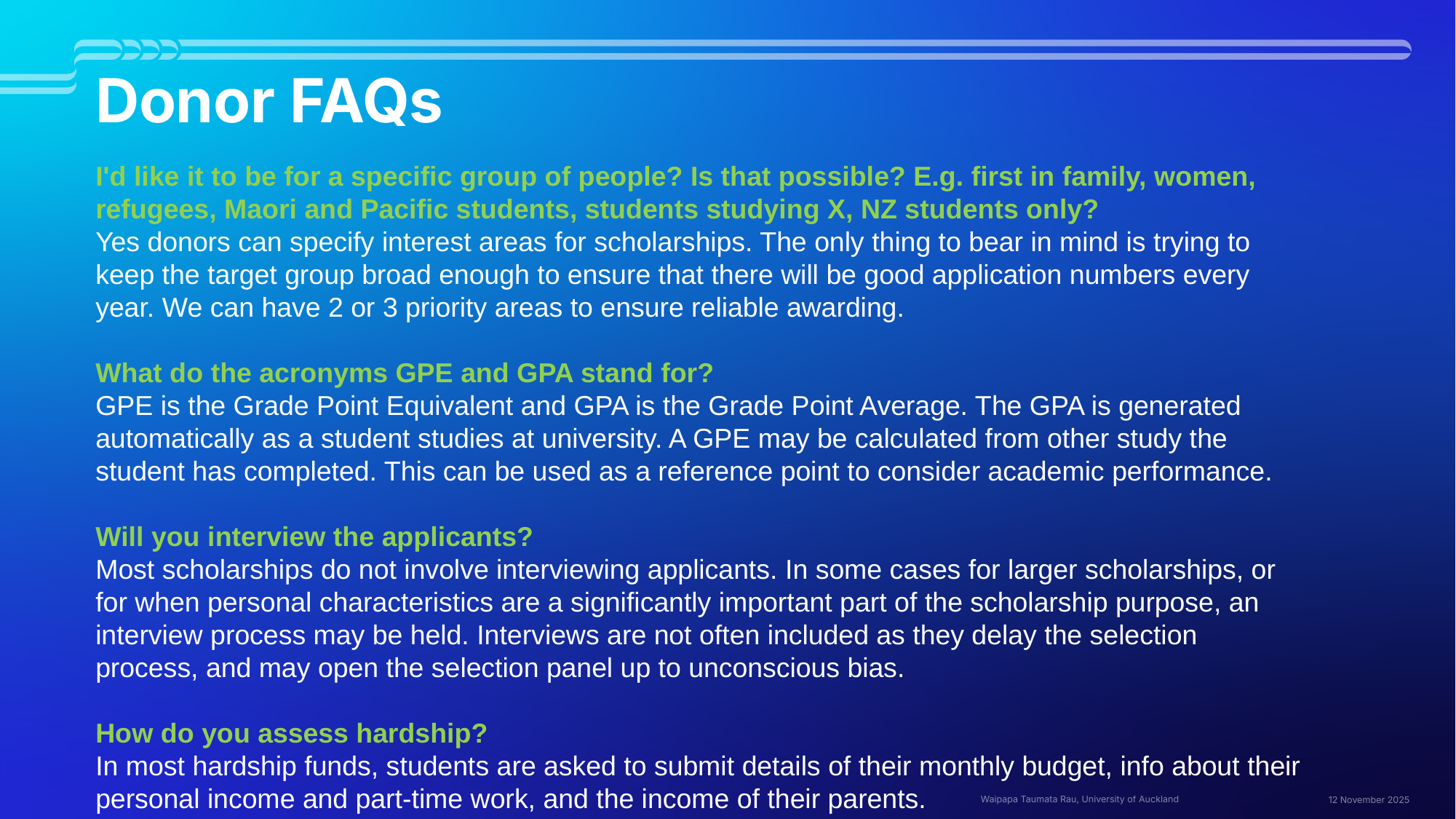

Donor FAQs
I'd like it to be for a specific group of people? Is that possible? E.g. first in family, women, refugees, Maori and Pacific students, students studying X, NZ students only?
Yes donors can specify interest areas for scholarships. The only thing to bear in mind is trying to keep the target group broad enough to ensure that there will be good application numbers every year. We can have 2 or 3 priority areas to ensure reliable awarding.

What do the acronyms GPE and GPA stand for?
GPE is the Grade Point Equivalent and GPA is the Grade Point Average. The GPA is generated automatically as a student studies at university. A GPE may be calculated from other study the student has completed. This can be used as a reference point to consider academic performance.

Will you interview the applicants?
Most scholarships do not involve interviewing applicants. In some cases for larger scholarships, or for when personal characteristics are a significantly important part of the scholarship purpose, an interview process may be held. Interviews are not often included as they delay the selection process, and may open the selection panel up to unconscious bias.

How do you assess hardship?
In most hardship funds, students are asked to submit details of their monthly budget, info about their personal income and part-time work, and the income of their parents.

12 November 2025